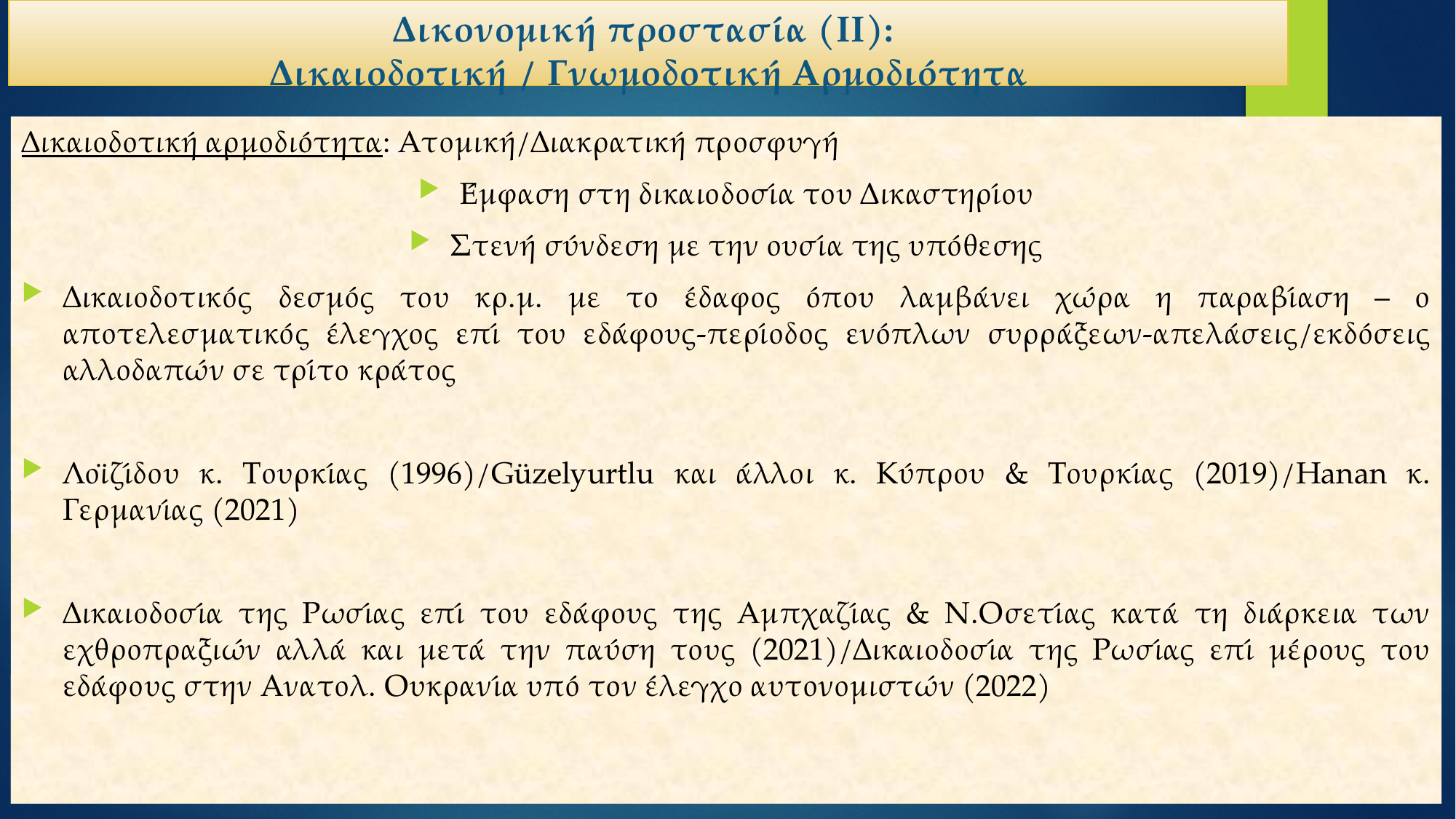

# Δικονομική προστασία (II): Δικαιοδοτική / Γνωμοδοτική Αρμοδιότητα
Δικαιοδοτική αρμοδιότητα: Ατομική/Διακρατική προσφυγή
Έμφαση στη δικαιοδοσία του Δικαστηρίου
Στενή σύνδεση με την ουσία της υπόθεσης
Δικαιοδοτικός δεσμός του κρ.μ. με το έδαφος όπου λαμβάνει χώρα η παραβίαση – ο αποτελεσματικός έλεγχος επί του εδάφους-περίοδος ενόπλων συρράξεων-απελάσεις/εκδόσεις αλλοδαπών σε τρίτο κράτος

Λοϊζίδου κ. Τουρκίας (1996)/Güzelyurtlu και άλλοι κ. Κύπρου & Τουρκίας (2019)/Hanan κ. Γερμανίας (2021)

Δικαιοδοσία της Ρωσίας επί του εδάφους της Αμπχαζίας & Ν.Οσετίας κατά τη διάρκεια των εχθροπραξιών αλλά και μετά την παύση τους (2021)/Δικαιοδοσία της Ρωσίας επί μέρους του εδάφους στην Ανατολ. Ουκρανία υπό τον έλεγχο αυτονομιστών (2022)